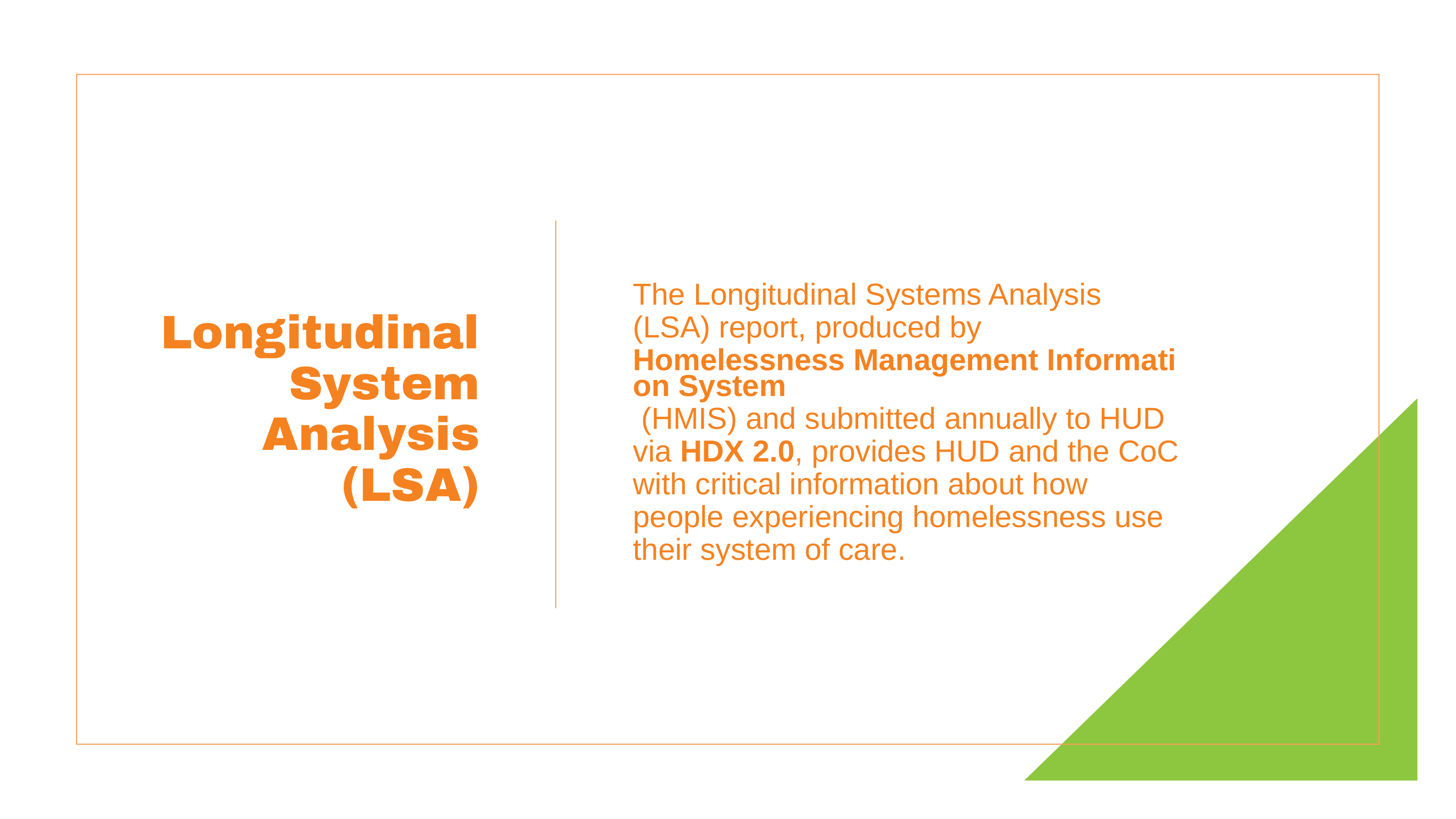

# Longitudinal System Analysis (LSA)
The Longitudinal Systems Analysis (LSA) report, produced by Homelessness Management Information System (HMIS) and submitted annually to HUD via HDX 2.0, provides HUD and the CoC with critical information about how people experiencing homelessness use their system of care.